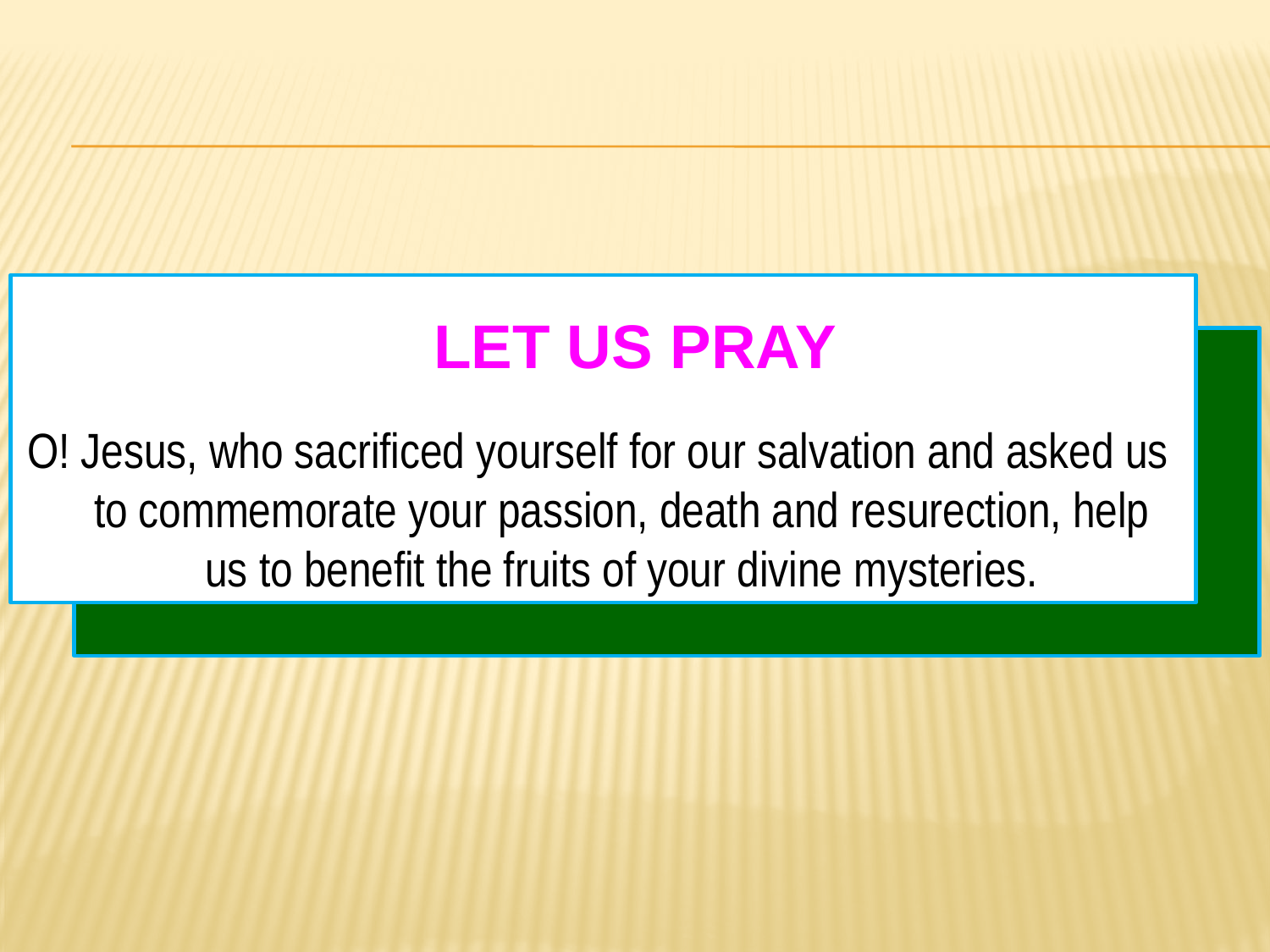

# Let us pray

O! Jesus, who sacrificed yourself for our salvation and asked us to commemorate your passion, death and resurection, help us to benefit the fruits of your divine mysteries.